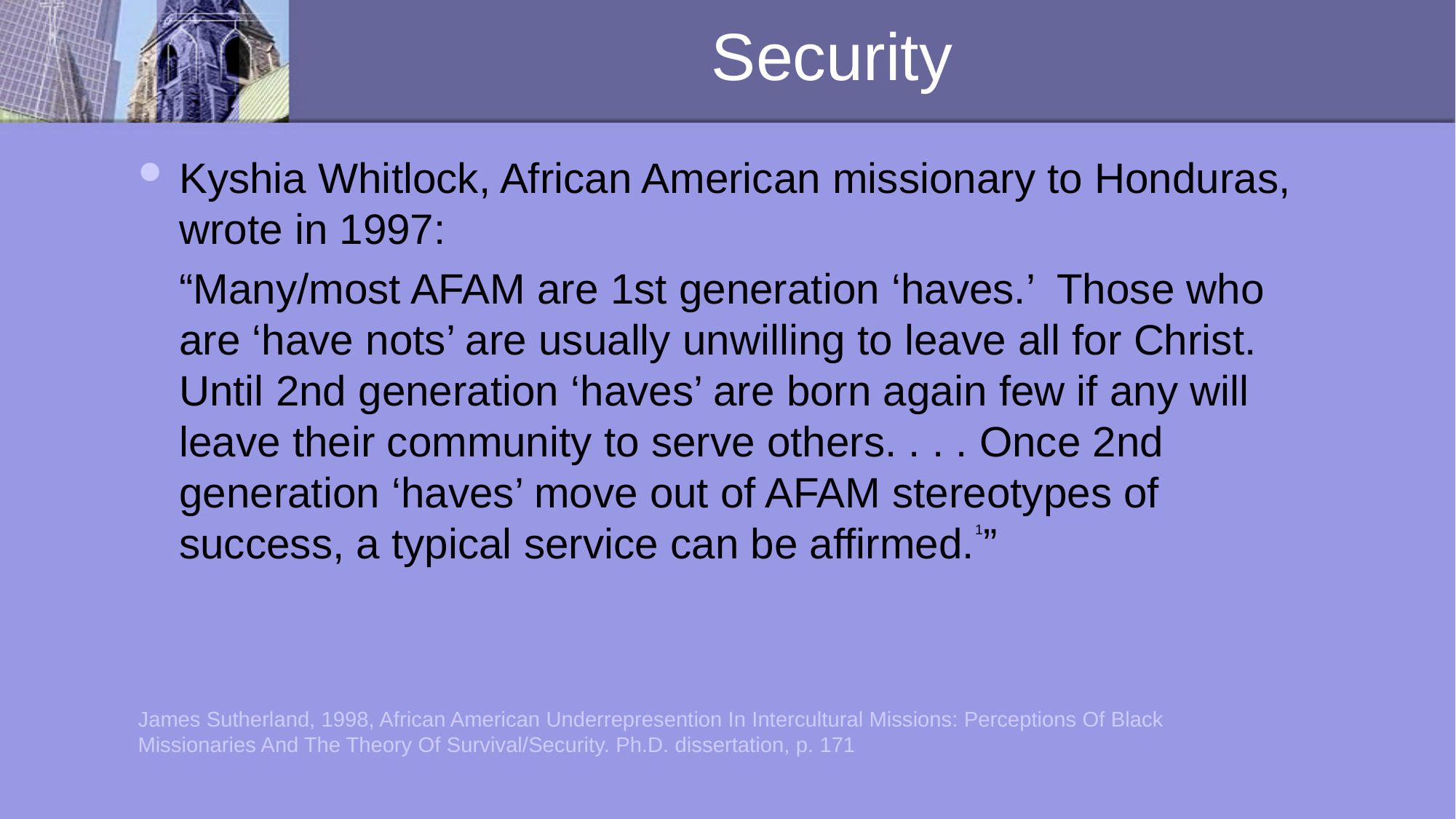

# Security
Kyshia Whitlock, African American missionary to Honduras, wrote in 1997:
	“Many/most AFAM are 1st generation ‘haves.’  Those who are ‘have nots’ are usually unwilling to leave all for Christ.  Until 2nd generation ‘haves’ are born again few if any will leave their community to serve others. . . . Once 2nd generation ‘haves’ move out of AFAM stereotypes of success, a typical service can be affirmed.1”
James Sutherland, 1998, African American Underrepresention In Intercultural Missions: Perceptions Of Black Missionaries And The Theory Of Survival/Security. Ph.D. dissertation, p. 171